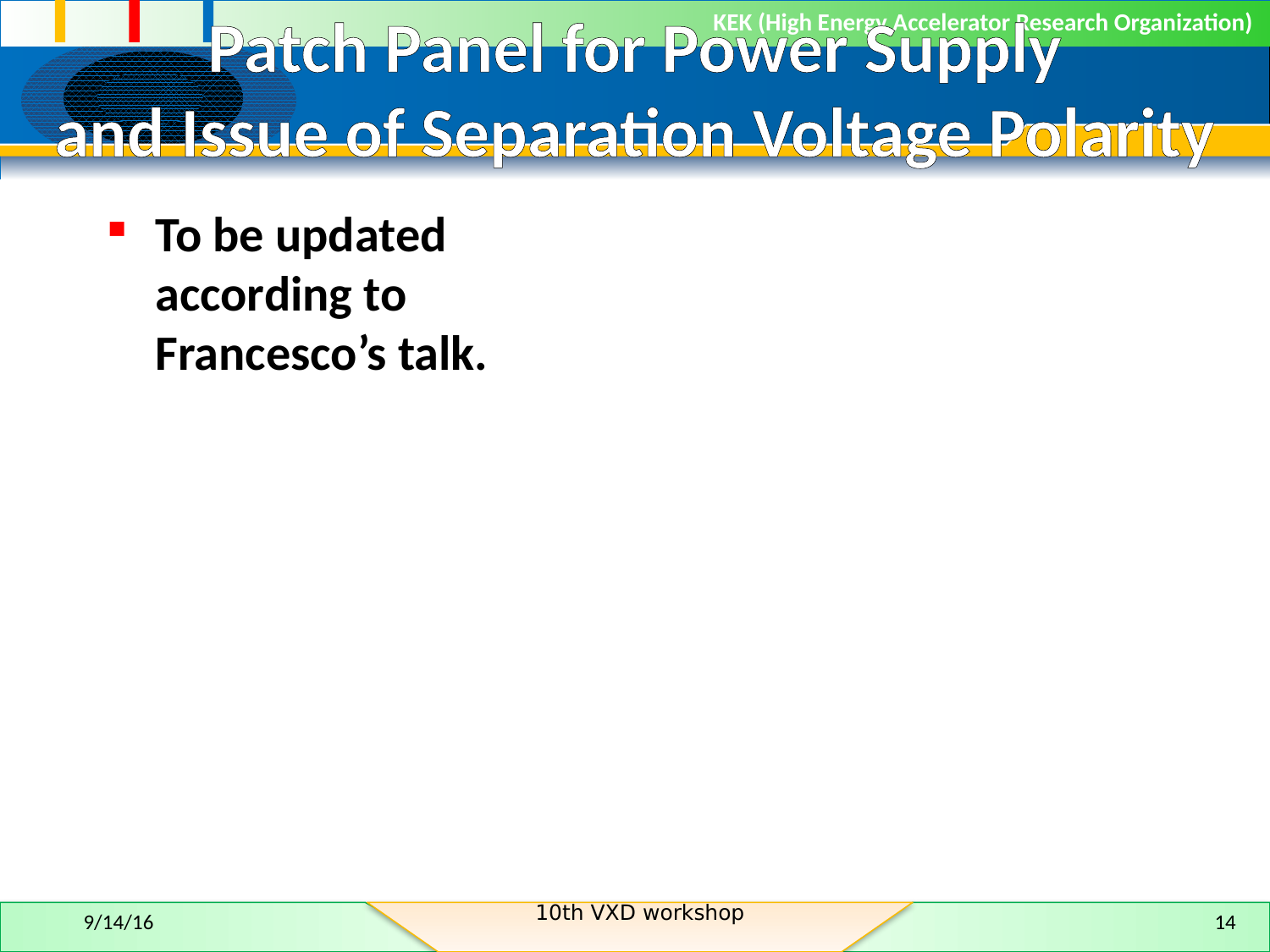

# Patch Panel for Power Supply and Issue of Separation Voltage Polarity
To be updated according to Francesco’s talk.

10th VXD workshop
9/14/16
14